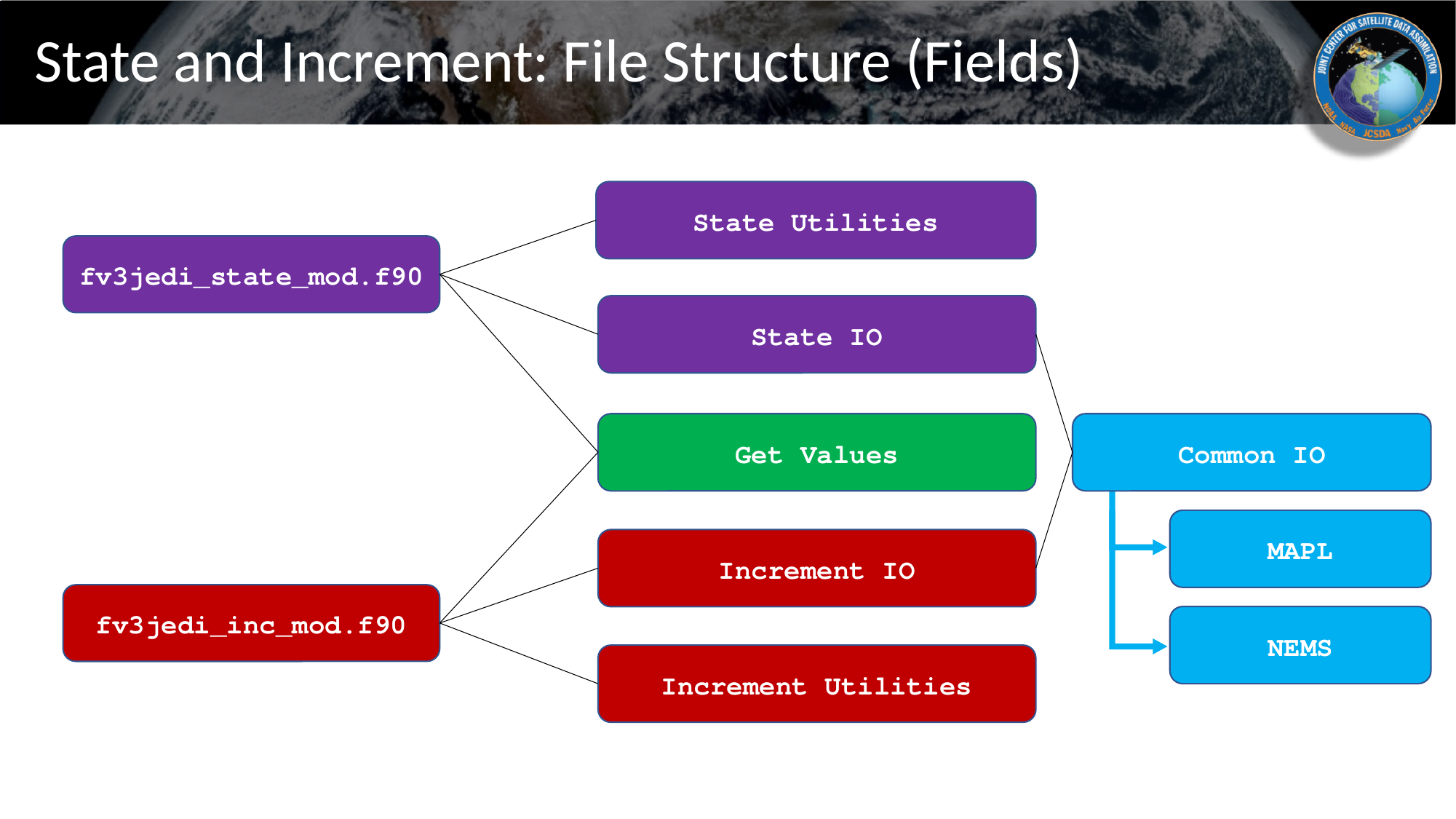

# State and Increment: File Structure (Fields)
State Utilities
fv3jedi_state_mod.f90
State IO
Get Values
Common IO

MAPL
Increment IO

fv3jedi_inc_mod.f90
NEMS
Increment Utilities